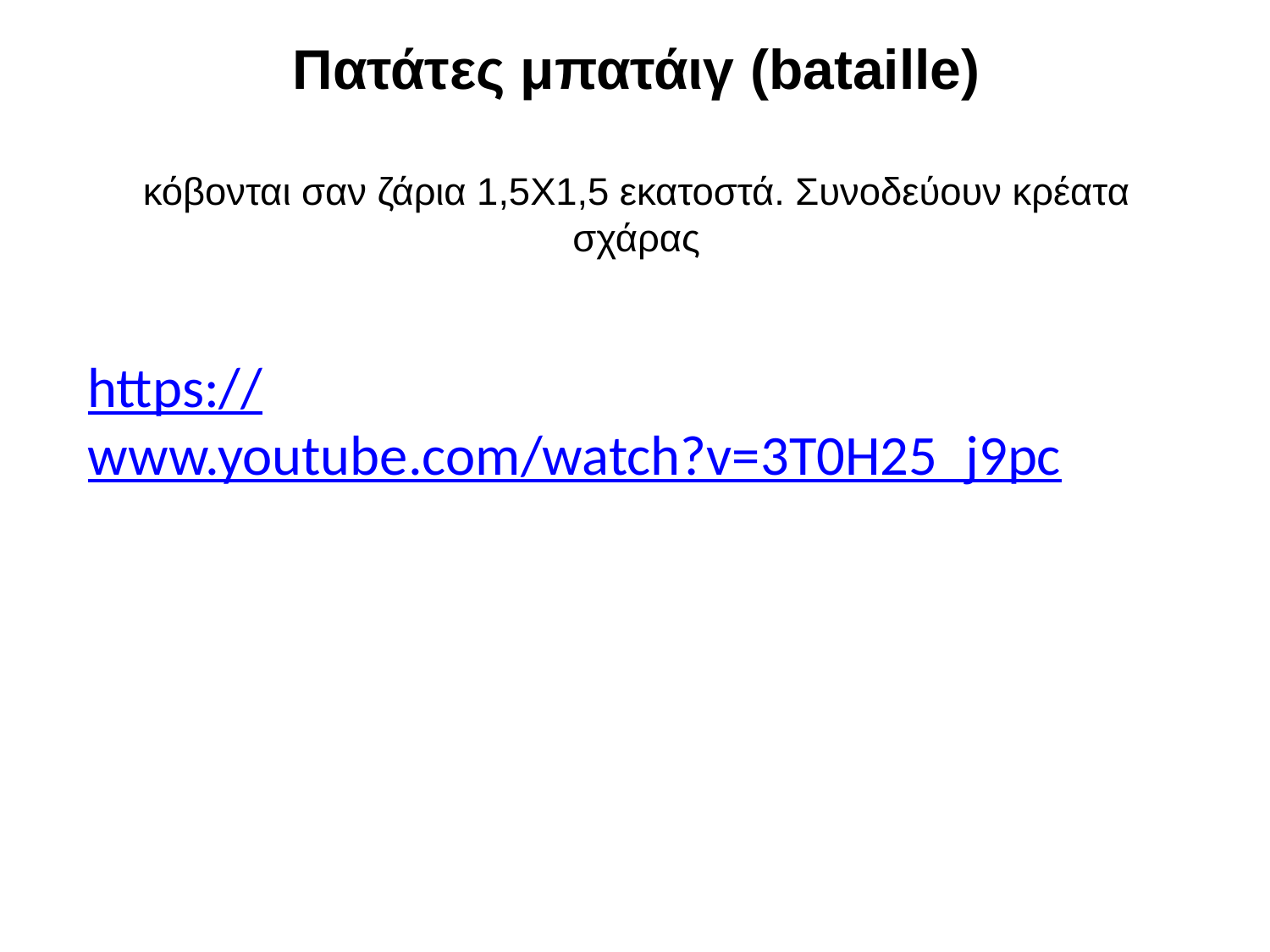

# Πατάτες μπατάιγ (bataille) κόβονται σαν ζάρια 1,5Χ1,5 εκατοστά. Συνοδεύουν κρέατα σχάρας

https://www.youtube.com/watch?v=3T0H25_j9pc